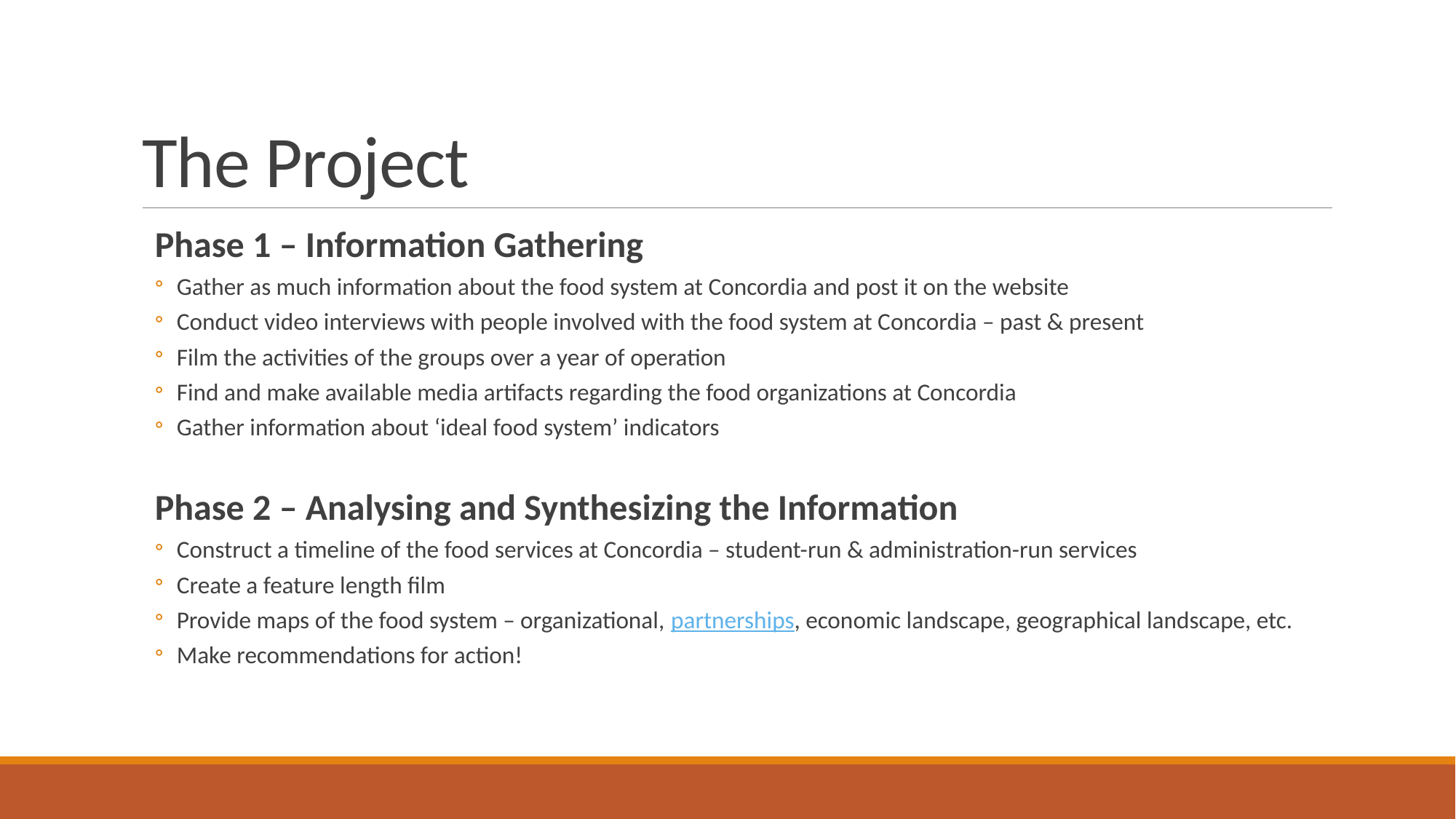

# The Project
Phase 1 – Information Gathering
Gather as much information about the food system at Concordia and post it on the website
Conduct video interviews with people involved with the food system at Concordia – past & present
Film the activities of the groups over a year of operation
Find and make available media artifacts regarding the food organizations at Concordia
Gather information about ‘ideal food system’ indicators

Phase 2 – Analysing and Synthesizing the Information
Construct a timeline of the food services at Concordia – student-run & administration-run services
Create a feature length film
Provide maps of the food system – organizational, partnerships, economic landscape, geographical landscape, etc.
Make recommendations for action!